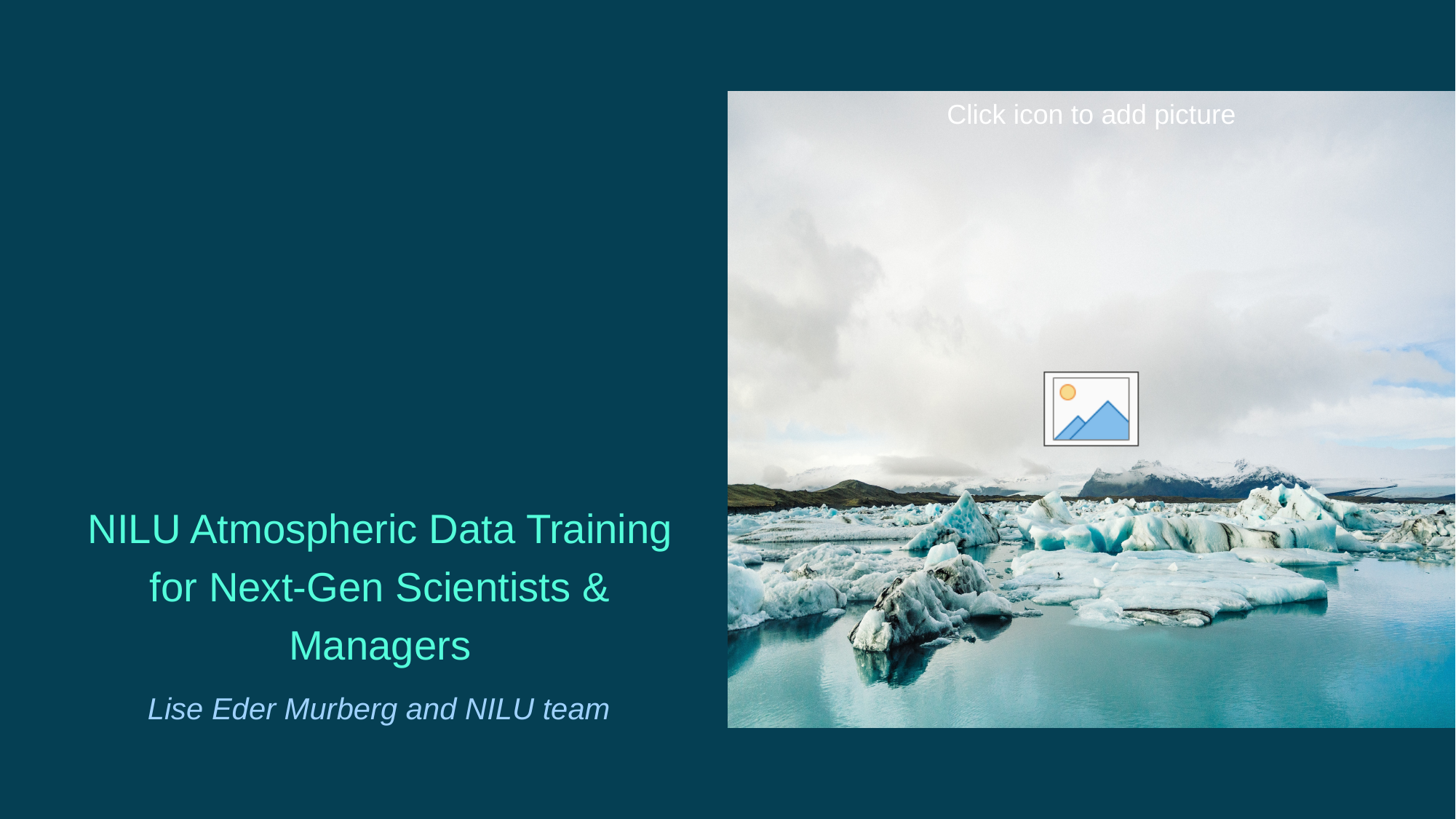

NILU Atmospheric Data Training for Next-Gen Scientists & Managers
Lise Eder Murberg and NILU team